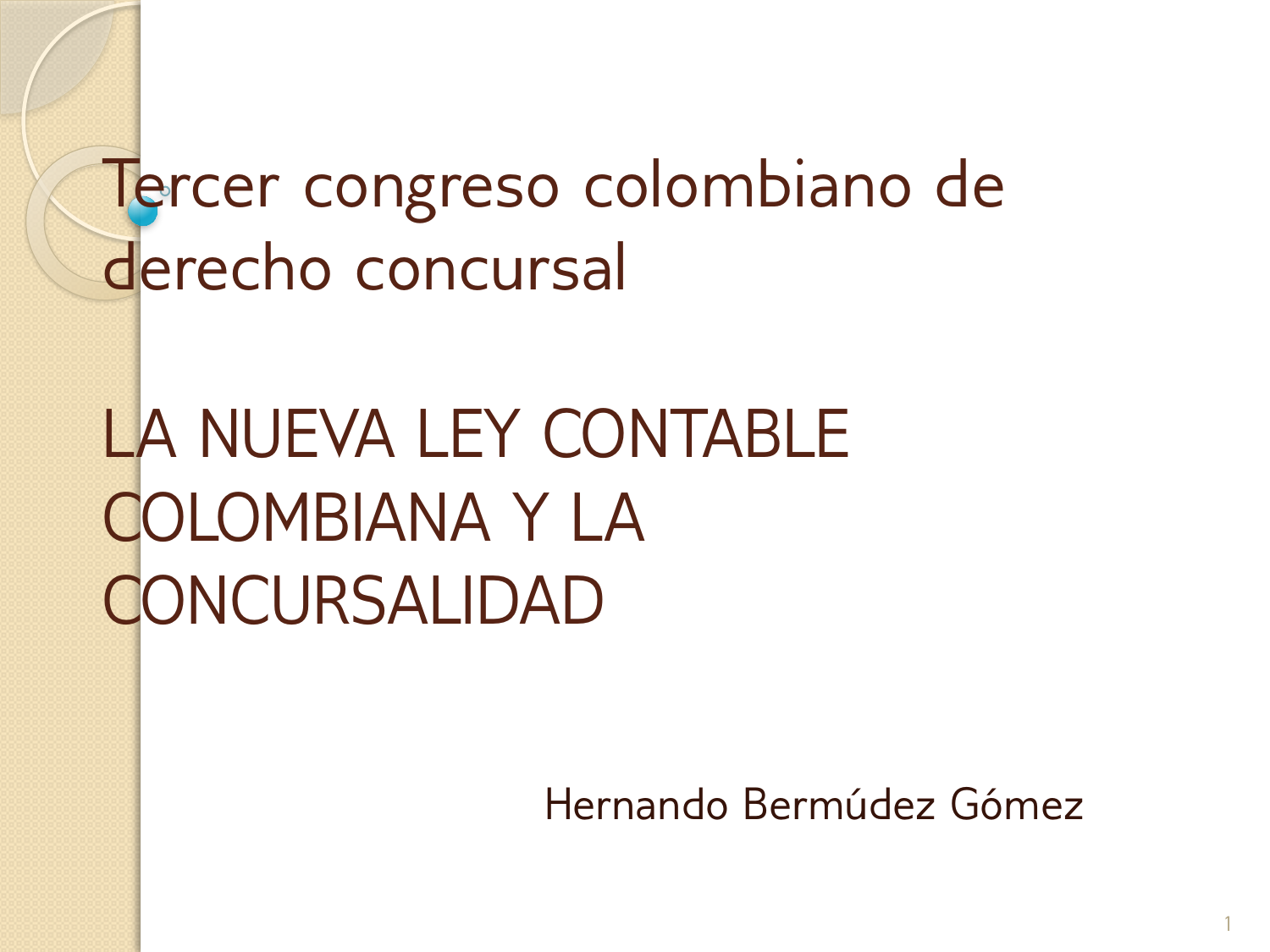

# Tercer congreso colombiano de derecho concursal LA NUEVA LEY CONTABLE COLOMBIANA Y LA CONCURSALIDAD
Hernando Bermúdez Gómez
1